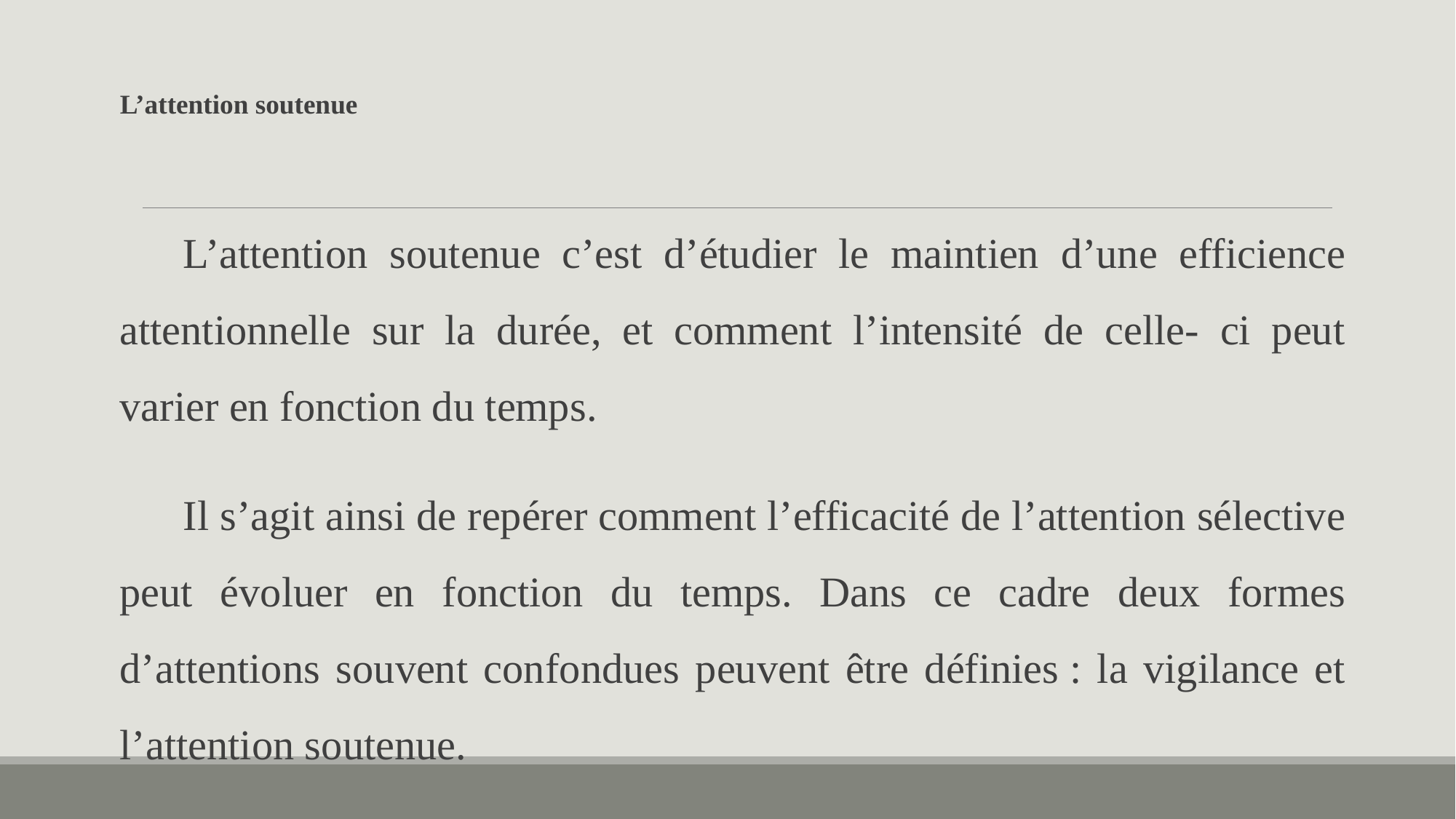

# L’attention soutenue
L’attention soutenue c’est d’étudier le maintien d’une efficience attentionnelle sur la durée, et comment l’intensité de celle- ci peut varier en fonction du temps.
Il s’agit ainsi de repérer comment l’efficacité de l’attention sélective peut évoluer en fonction du temps. Dans ce cadre deux formes d’attentions souvent confondues peuvent être définies : la vigilance et l’attention soutenue.